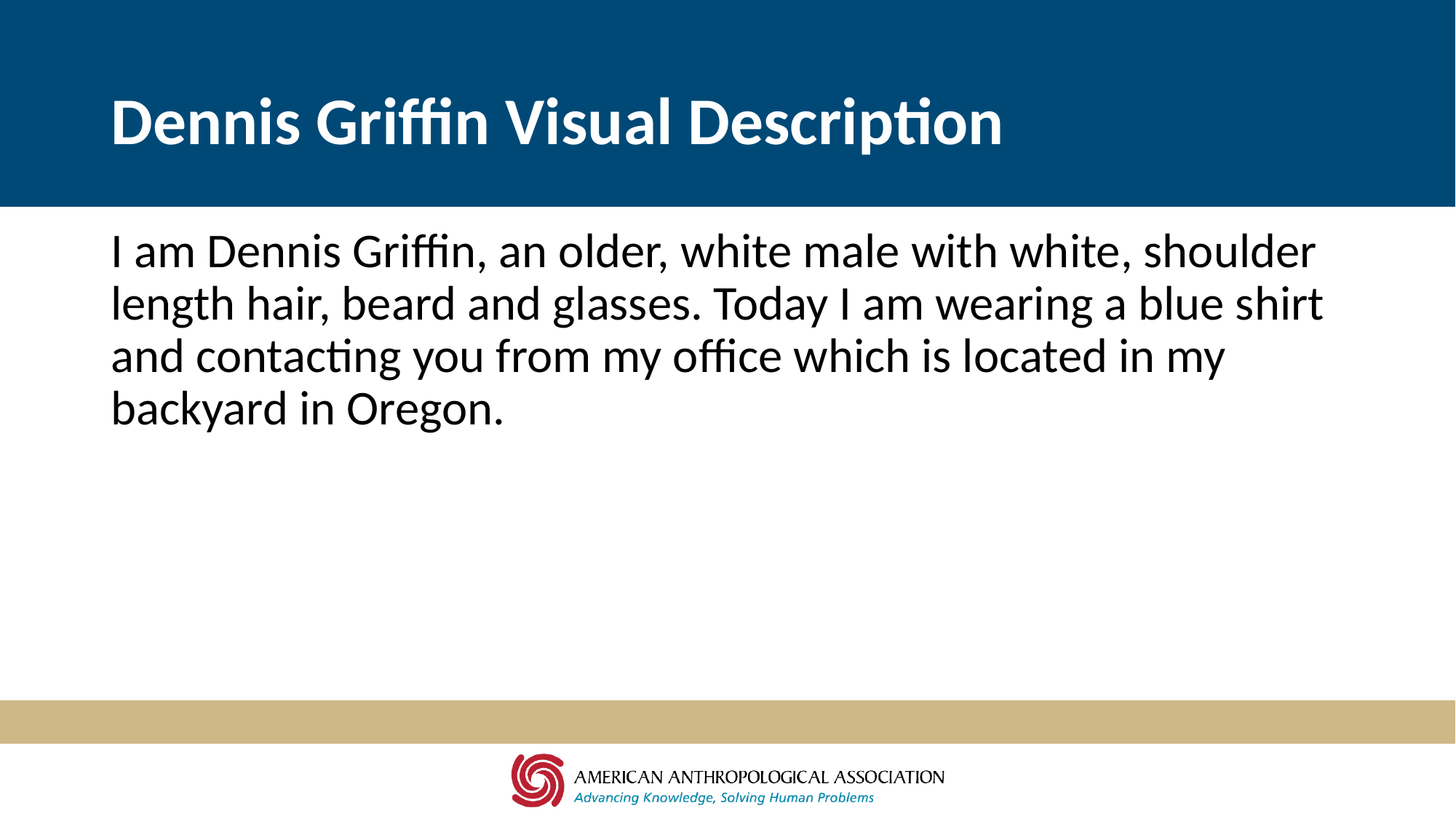

# Dennis Griffin Visual Description
I am Dennis Griffin, an older, white male with white, shoulder length hair, beard and glasses. Today I am wearing a blue shirt and contacting you from my office which is located in my backyard in Oregon.